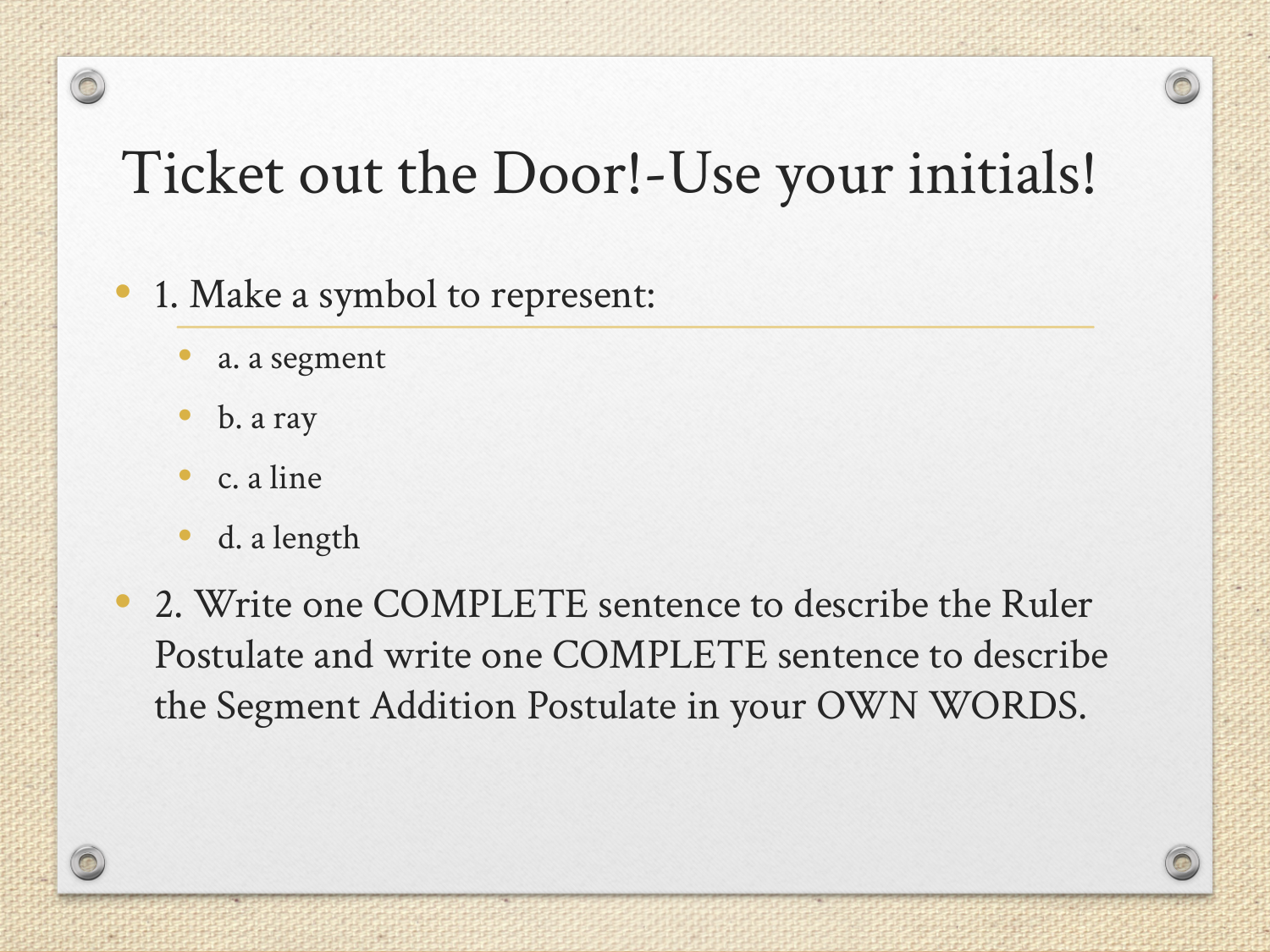

# Ticket out the Door!-Use your initials!
1. Make a symbol to represent:
a. a segment
b. a ray
c. a line
d. a length
2. Write one COMPLETE sentence to describe the Ruler Postulate and write one COMPLETE sentence to describe the Segment Addition Postulate in your OWN WORDS.